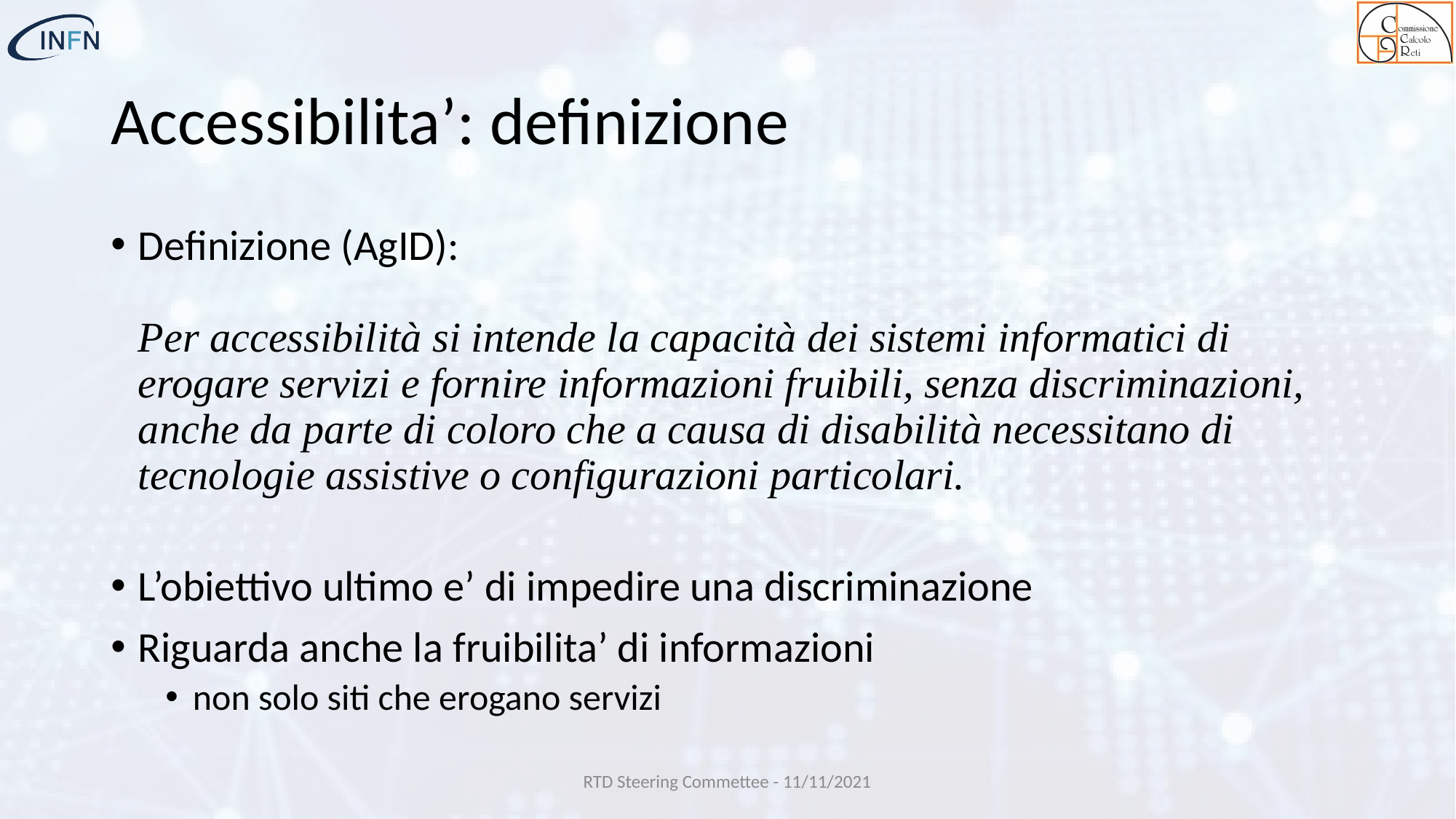

# Accessibilita’: definizione
Definizione (AgID):
Per accessibilità si intende la capacità dei sistemi informatici di erogare servizi e fornire informazioni fruibili, senza discriminazioni, anche da parte di coloro che a causa di disabilità necessitano di tecnologie assistive o configurazioni particolari.
L’obiettivo ultimo e’ di impedire una discriminazione
Riguarda anche la fruibilita’ di informazioni
non solo siti che erogano servizi
RTD Steering Commettee - 11/11/2021